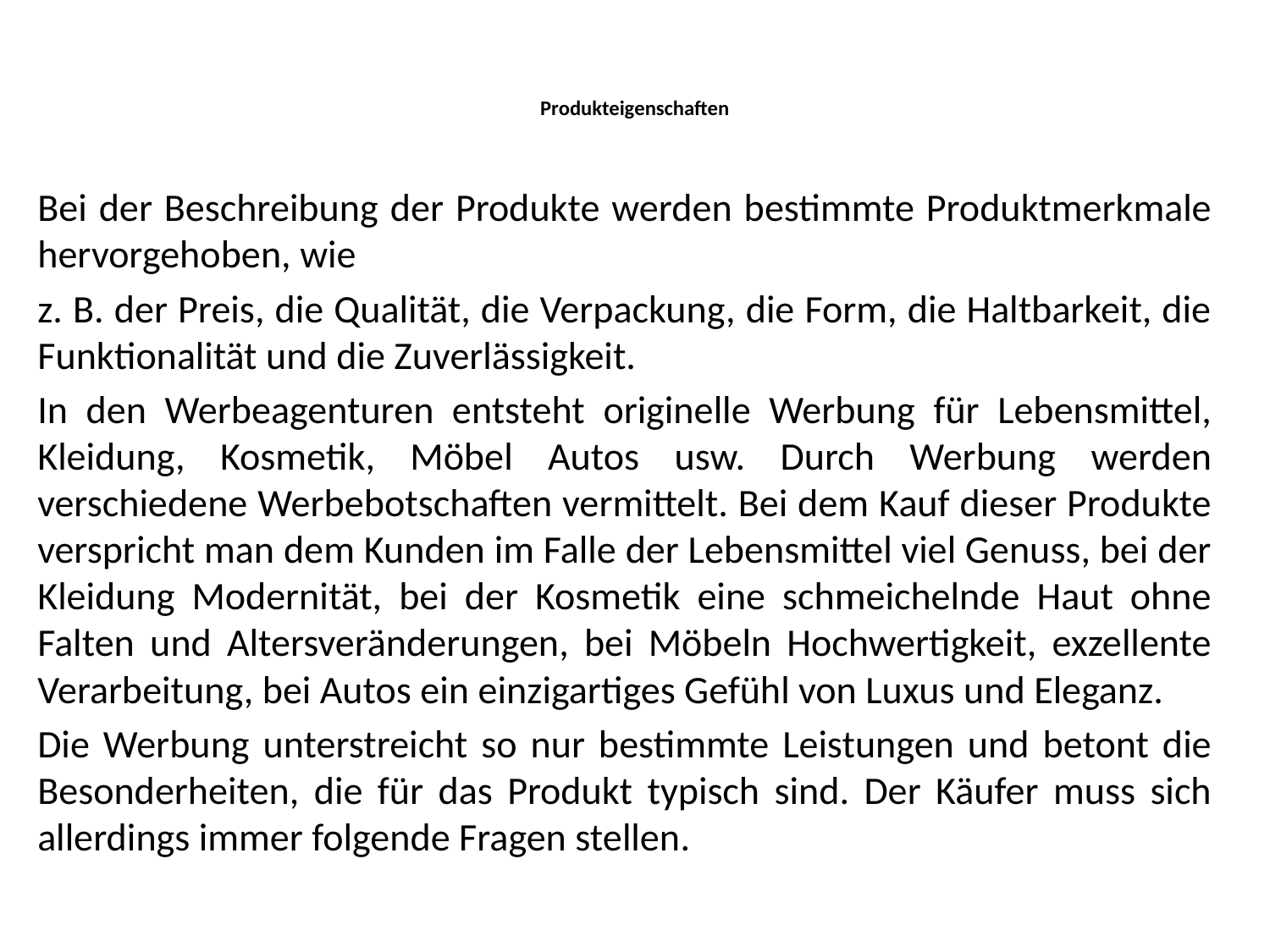

# Produkteigenschaften
Bei der Beschreibung der Produkte werden bestimmte Produktmerkmale hervorgehoben, wie
z. B. der Preis, die Qualität, die Verpackung, die Form, die Haltbarkeit, die Funktionalität und die Zuverlässigkeit.
In den Werbeagenturen entsteht originelle Werbung für Lebensmittel, Kleidung, Kosmetik, Möbel Autos usw. Durch Werbung werden verschiedene Werbebotschaften vermittelt. Bei dem Kauf dieser Produkte verspricht man dem Kunden im Falle der Lebensmittel viel Genuss, bei der Kleidung Modernität, bei der Kosmetik eine schmeichelnde Haut ohne Falten und Altersveränderungen, bei Möbeln Hochwertigkeit, exzellente Verarbeitung, bei Autos ein einzigartiges Gefühl von Luxus und Eleganz.
Die Werbung unterstreicht so nur bestimmte Leistungen und betont die Besonderheiten, die für das Produkt typisch sind. Der Käufer muss sich allerdings immer folgende Fragen stellen.